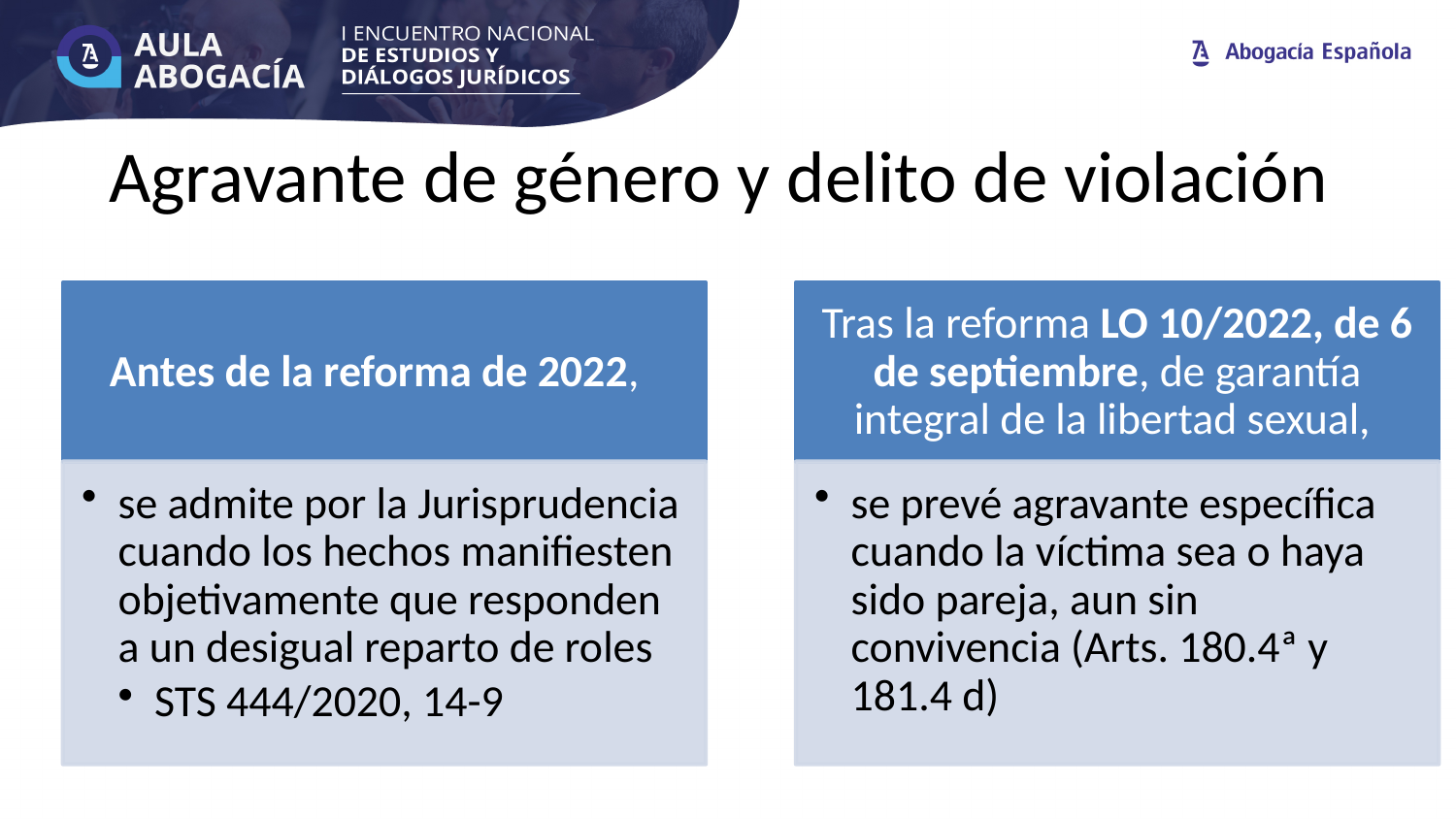

# Agravante de género y delito de violación
Antes de la reforma de 2022,
se admite por la Jurisprudencia cuando los hechos manifiesten objetivamente que responden a un desigual reparto de roles
STS 444/2020, 14-9
Tras la reforma LO 10/2022, de 6 de septiembre, de garantía integral de la libertad sexual,
se prevé agravante específica cuando la víctima sea o haya sido pareja, aun sin convivencia (Arts. 180.4ª y 181.4 d)